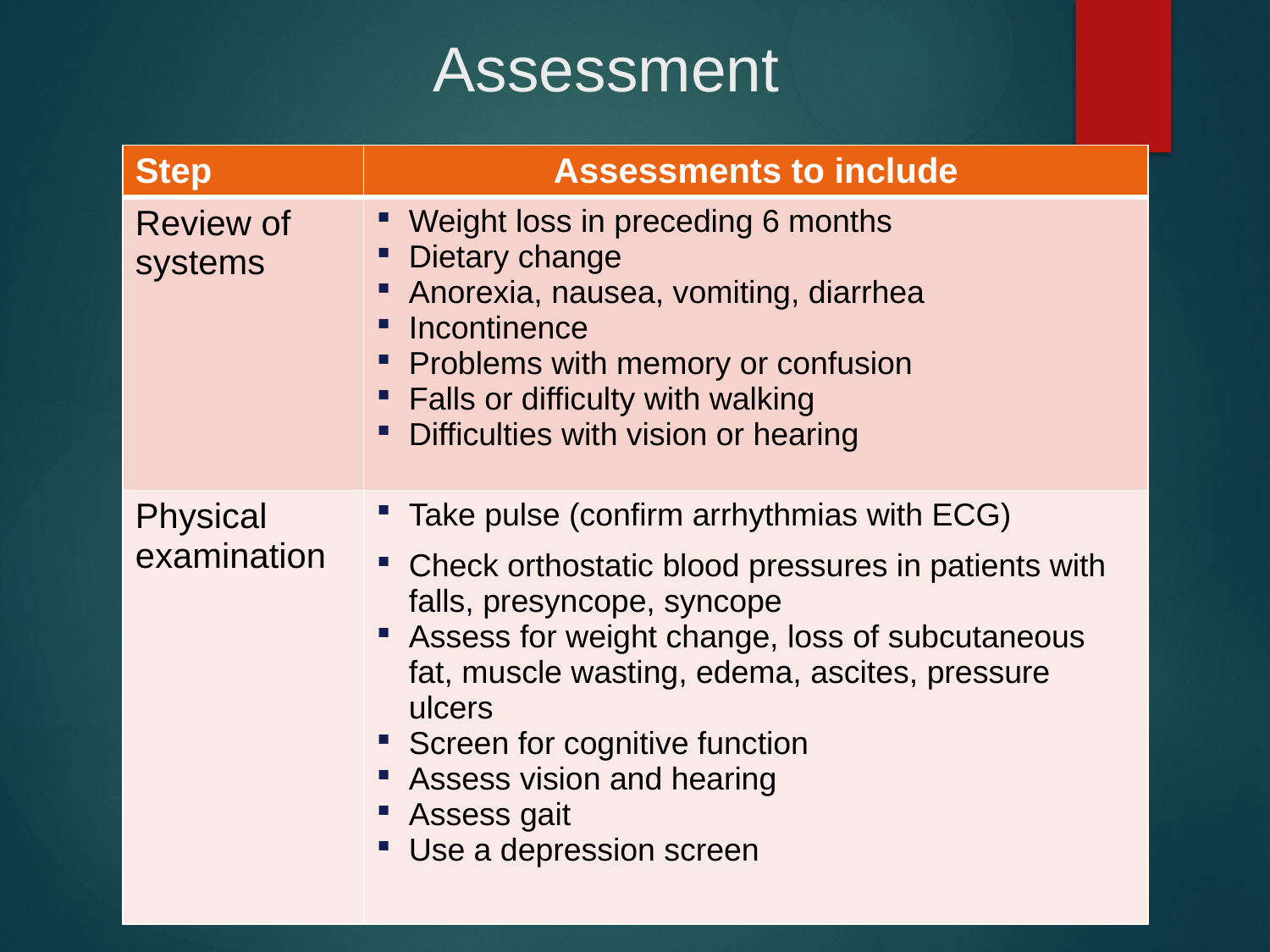

# Assessment
| Step | Assessments to include |
| --- | --- |
| Review of systems | Weight loss in preceding 6 months Dietary change Anorexia, nausea, vomiting, diarrhea Incontinence Problems with memory or confusion Falls or difficulty with walking Difficulties with vision or hearing |
| Physical examination | Take pulse (confirm arrhythmias with ECG) Check orthostatic blood pressures in patients with falls, presyncope, syncope Assess for weight change, loss of subcutaneous fat, muscle wasting, edema, ascites, pressure ulcers Screen for cognitive function Assess vision and hearing Assess gait Use a depression screen |